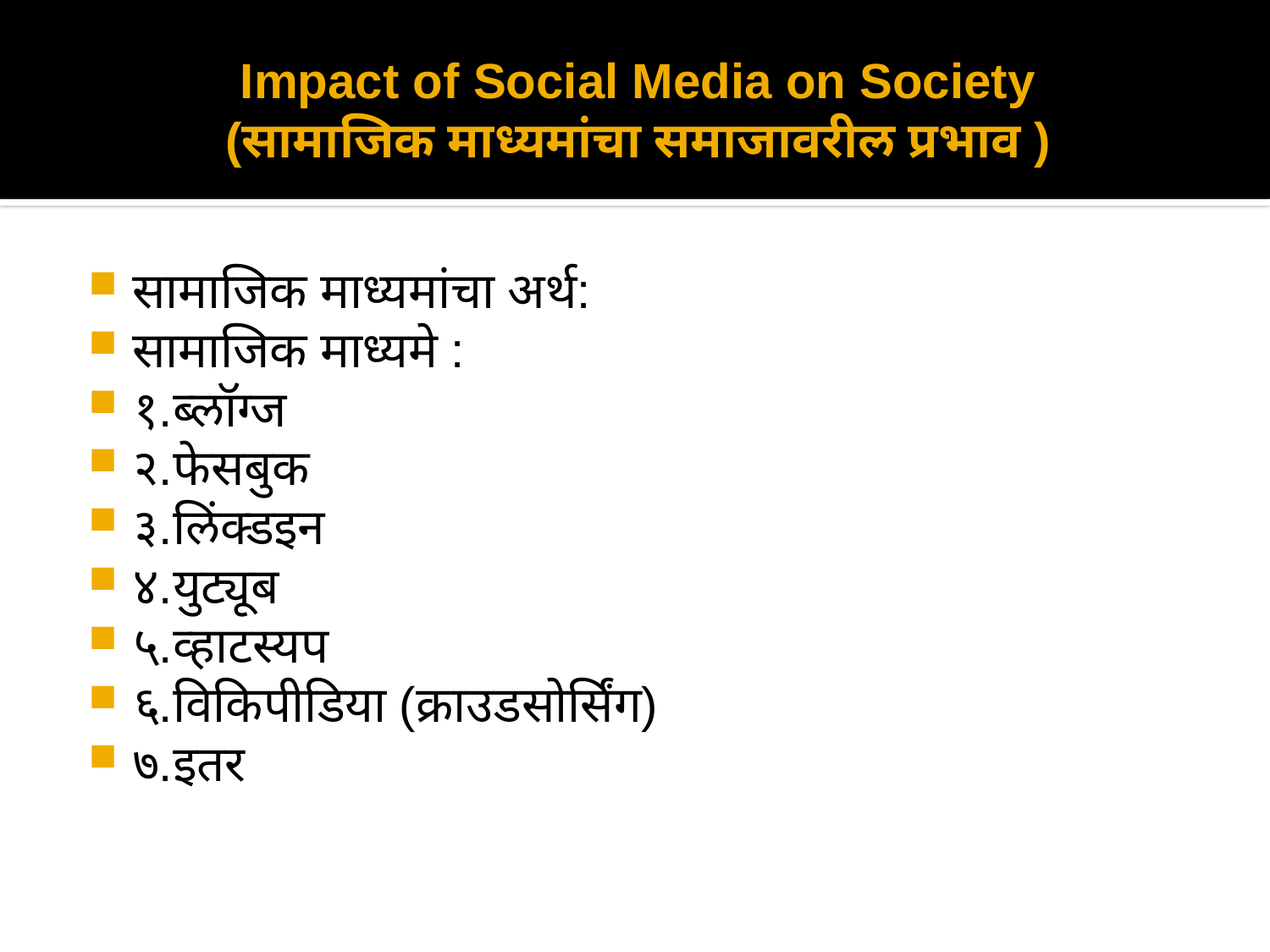

# Impact of Social Media on Society (सामाजिक माध्यमांचा समाजावरील प्रभाव )
सामाजिक माध्यमांचा अर्थ:
सामाजिक माध्यमे :
१.ब्लॉग्ज
२.फेसबुक
३.लिंक्डइन
४.युट्यूब
५.व्हाटस्यप
६.विकिपीडिया (क्राउडसोर्सिंग)
७.इतर